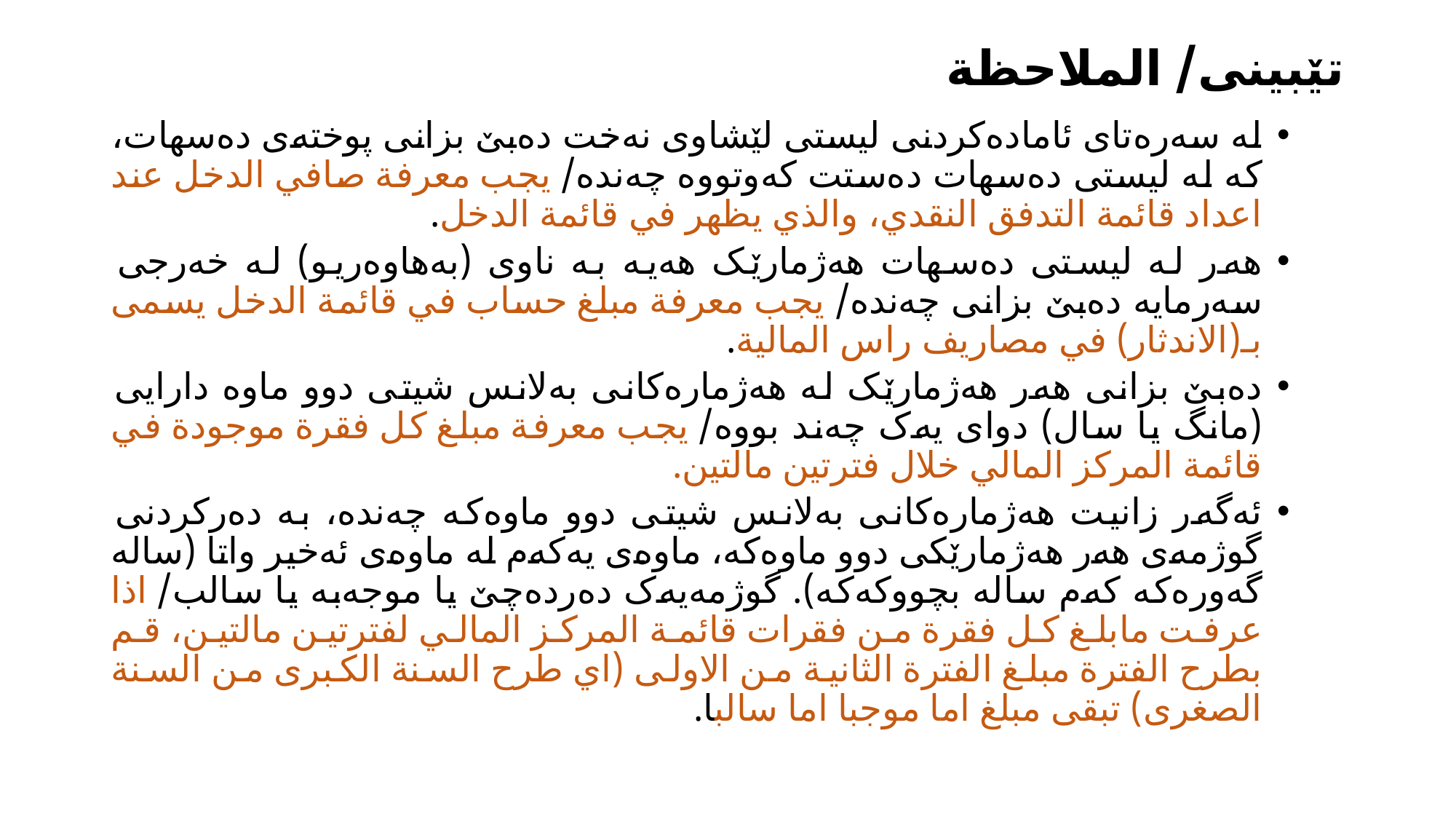

# تێبینی/ الملاحظة
لە سەرەتای ئامادەکردنی لیستی لێشاوی نەخت دەبێ بزانی پوختەی دەسهات، کە لە لیستی دەسهات دەستت کەوتووە چەندە/ يجب معرفة صافي الدخل عند اعداد قائمة التدفق النقدي، والذي يظهر في قائمة الدخل.
هەر لە لیستی دەسهات هەژمارێک هەیە بە ناوی (بەهاوەریو) لە خەرجی سەرمایە دەبێ بزانی چەندە/ يجب معرفة مبلغ حساب في قائمة الدخل يسمى بـ(الاندثار) في مصاريف راس المالية.
دەبێ بزانی هەر هەژمارێک لە هەژمارەکانی بەلانس شیتی دوو ماوە دارایی (مانگ یا سال) دوای یەک چەند بووە/ يجب معرفة مبلغ كل فقرة موجودة في قائمة المركز المالي خلال فترتين مالتين.
ئەگەر زانیت هەژمارەکانی بەلانس شیتی دوو ماوەکە چەندە، بە دەرکردنی گوژمەی هەر هەژمارێکی دوو ماوەکە، ماوەی یەکەم لە ماوەی ئەخیر واتا (سالە گەورەکە کەم سالە بچووکەکە). گوژمەیەک دەردەچێ یا موجەبە یا سالب/ اذا عرفت مابلغ كل فقرة من فقرات قائمة المركز المالي لفترتين مالتين، قم بطرح الفترة مبلغ الفترة الثانية من الاولى (اي طرح السنة الكبرى من السنة الصغرى) تبقى مبلغ اما موجبا اما سالبا.